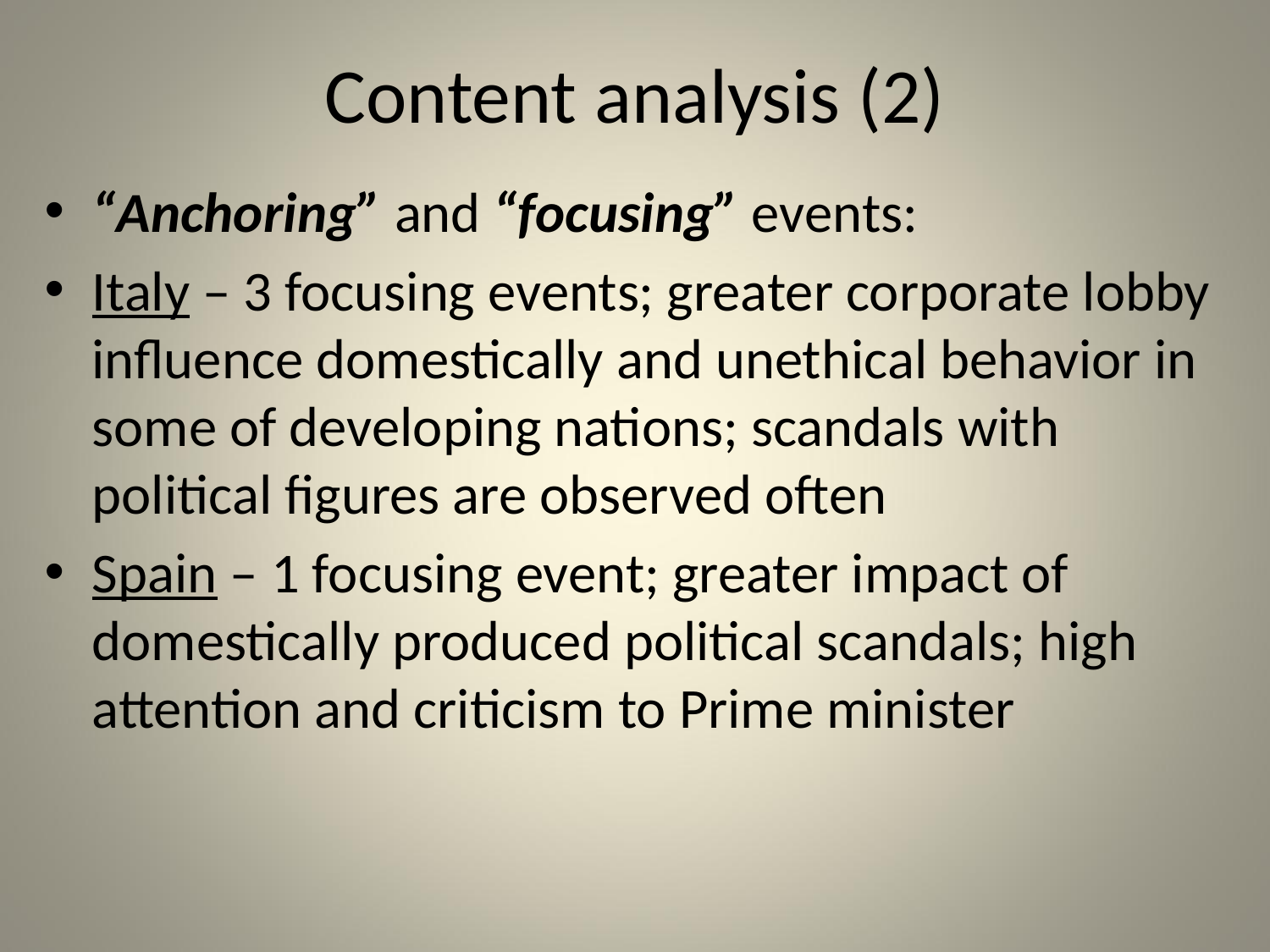

# Content analysis (2)
“Anchoring” and “focusing” events:
Italy – 3 focusing events; greater corporate lobby influence domestically and unethical behavior in some of developing nations; scandals with political figures are observed often
Spain – 1 focusing event; greater impact of domestically produced political scandals; high attention and criticism to Prime minister